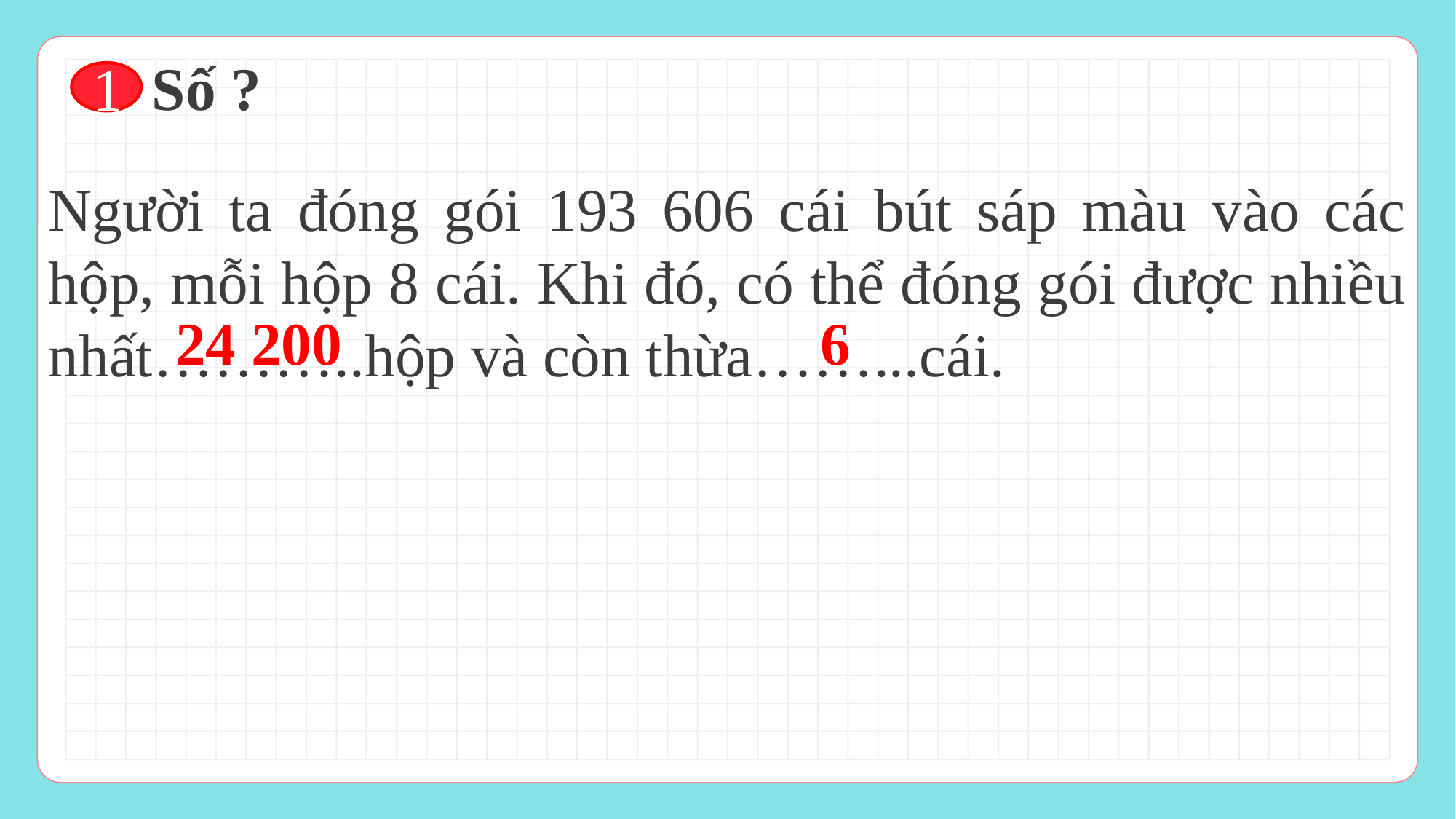

Số ?
1
Người ta đóng gói 193 606 cái bút sáp màu vào các hộp, mỗi hộp 8 cái. Khi đó, có thể đóng gói được nhiều nhất………..hộp và còn thừa……...cái.
24 200
6